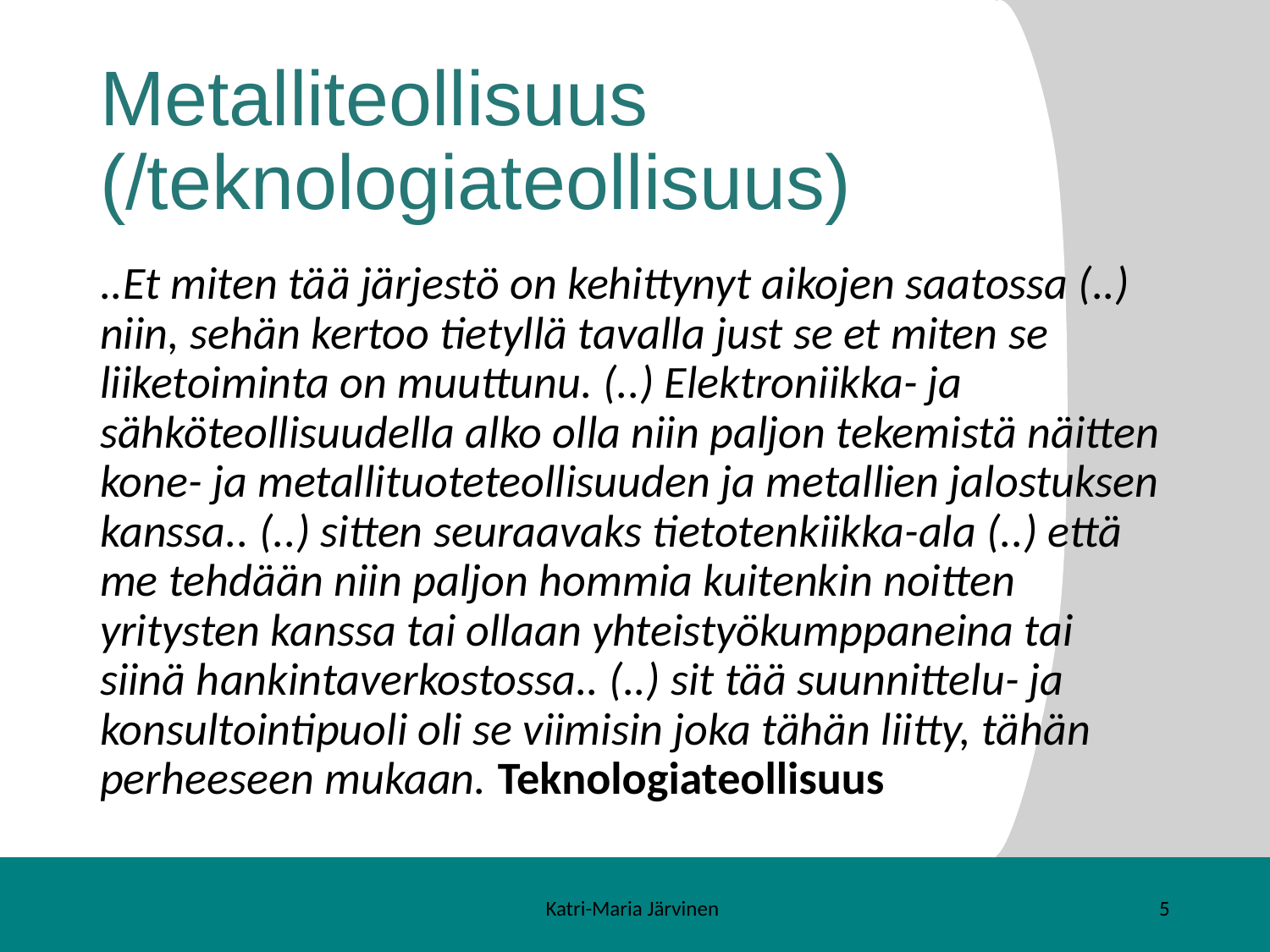

# Metalliteollisuus (/teknologiateollisuus)
..Et miten tää järjestö on kehittynyt aikojen saatossa (..) niin, sehän kertoo tietyllä tavalla just se et miten se liiketoiminta on muuttunu. (..) Elektroniikka- ja sähköteollisuudella alko olla niin paljon tekemistä näitten kone- ja metallituoteteollisuuden ja metallien jalostuksen kanssa.. (..) sitten seuraavaks tietotenkiikka-ala (..) että me tehdään niin paljon hommia kuitenkin noitten yritysten kanssa tai ollaan yhteistyökumppaneina tai siinä hankintaverkostossa.. (..) sit tää suunnittelu- ja konsultointipuoli oli se viimisin joka tähän liitty, tähän perheeseen mukaan. Teknologiateollisuus
Katri-Maria Järvinen
5